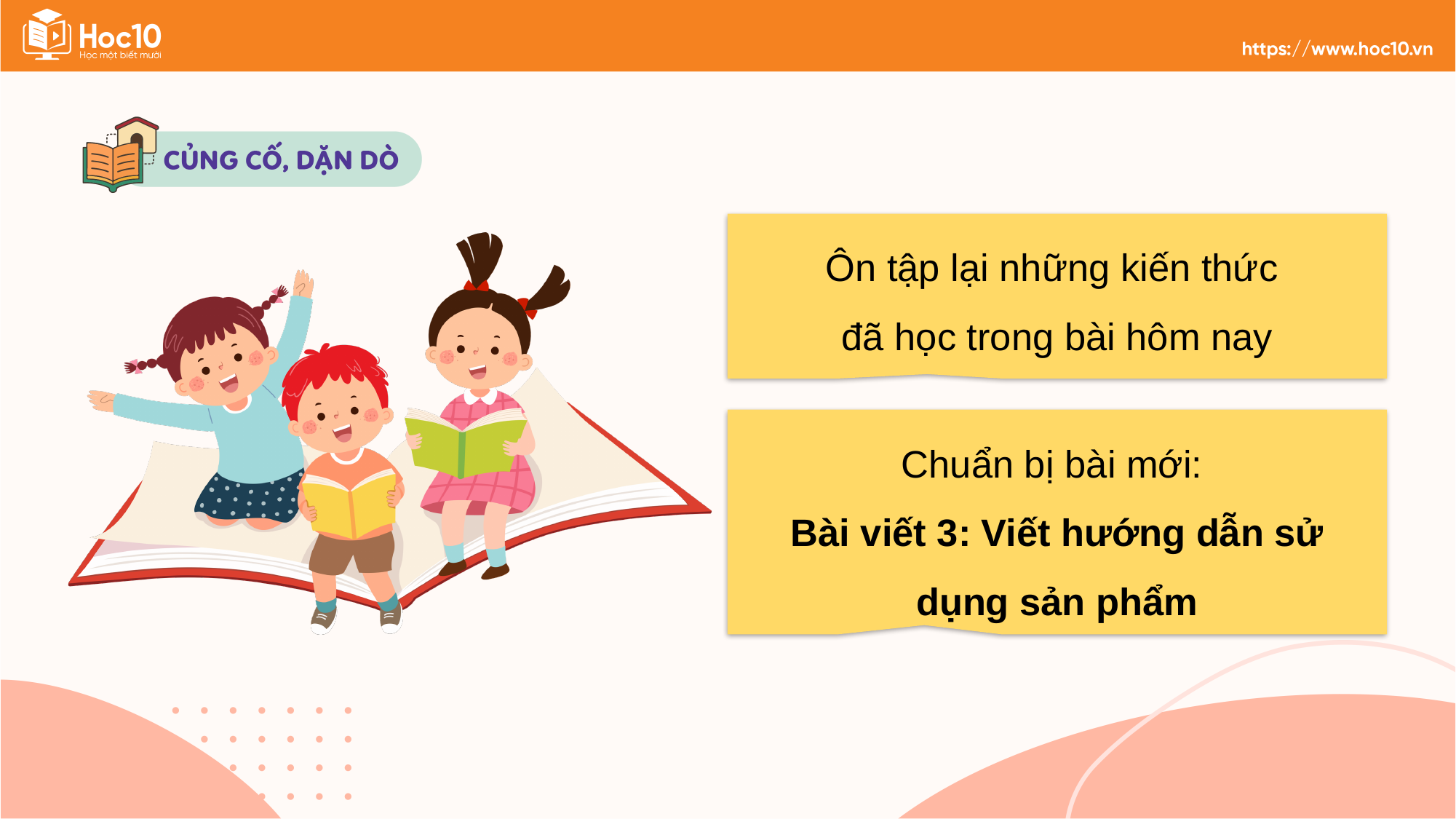

Ôn tập lại những kiến thức
đã học trong bài hôm nay

Chuẩn bị bài mới:
Bài viết 3: Viết hướng dẫn sử dụng sản phẩm